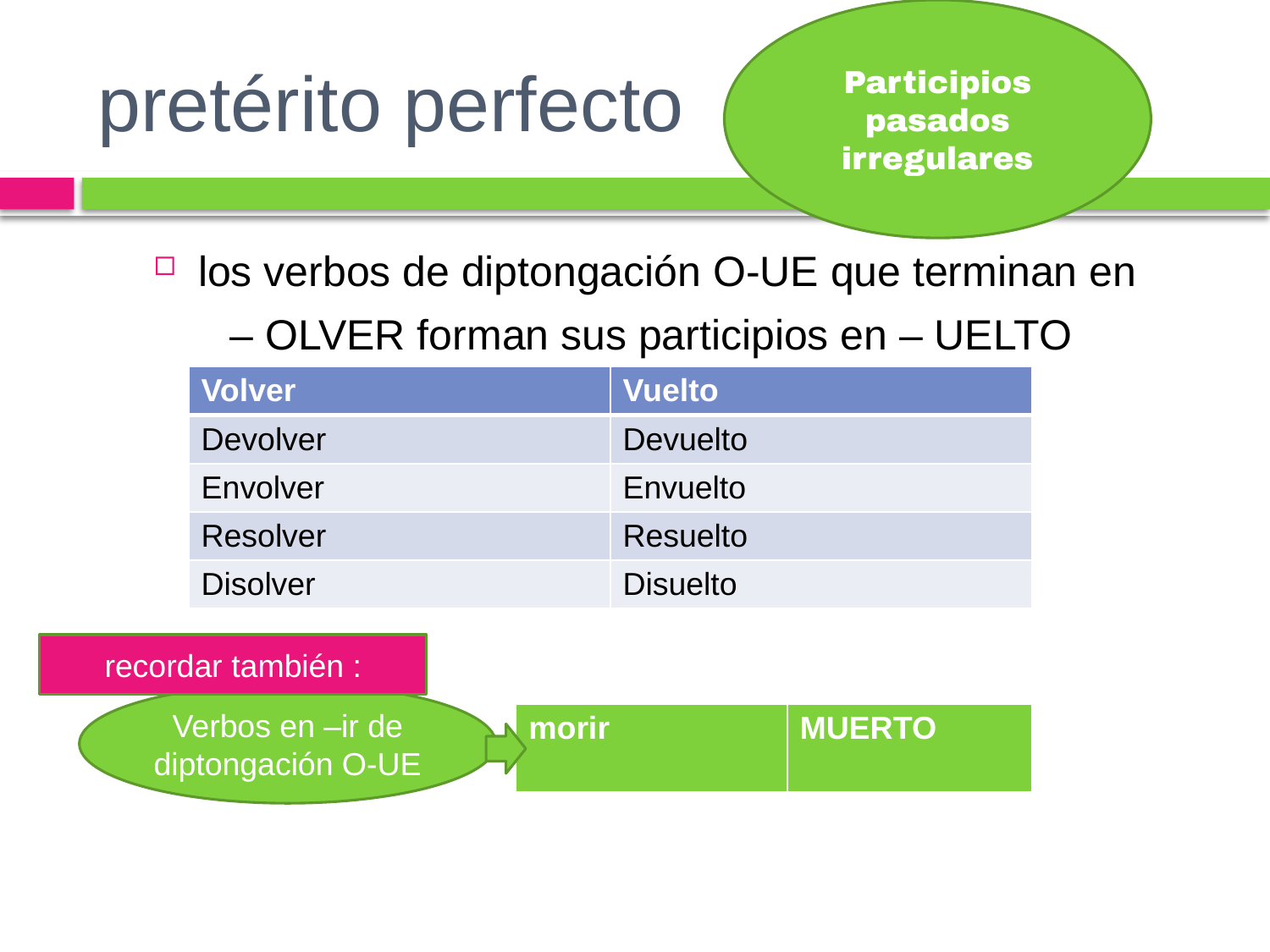

Participios pasados irregulares
# pretérito perfecto
los verbos de diptongación O-UE que terminan en
– OLVER forman sus participios en – UELTO
| Volver | Vuelto |
| --- | --- |
| Devolver | Devuelto |
| Envolver | Envuelto |
| Resolver | Resuelto |
| Disolver | Disuelto |
recordar también :
Verbos en –ir de diptongación O-UE
| morir | MUERTO |
| --- | --- |